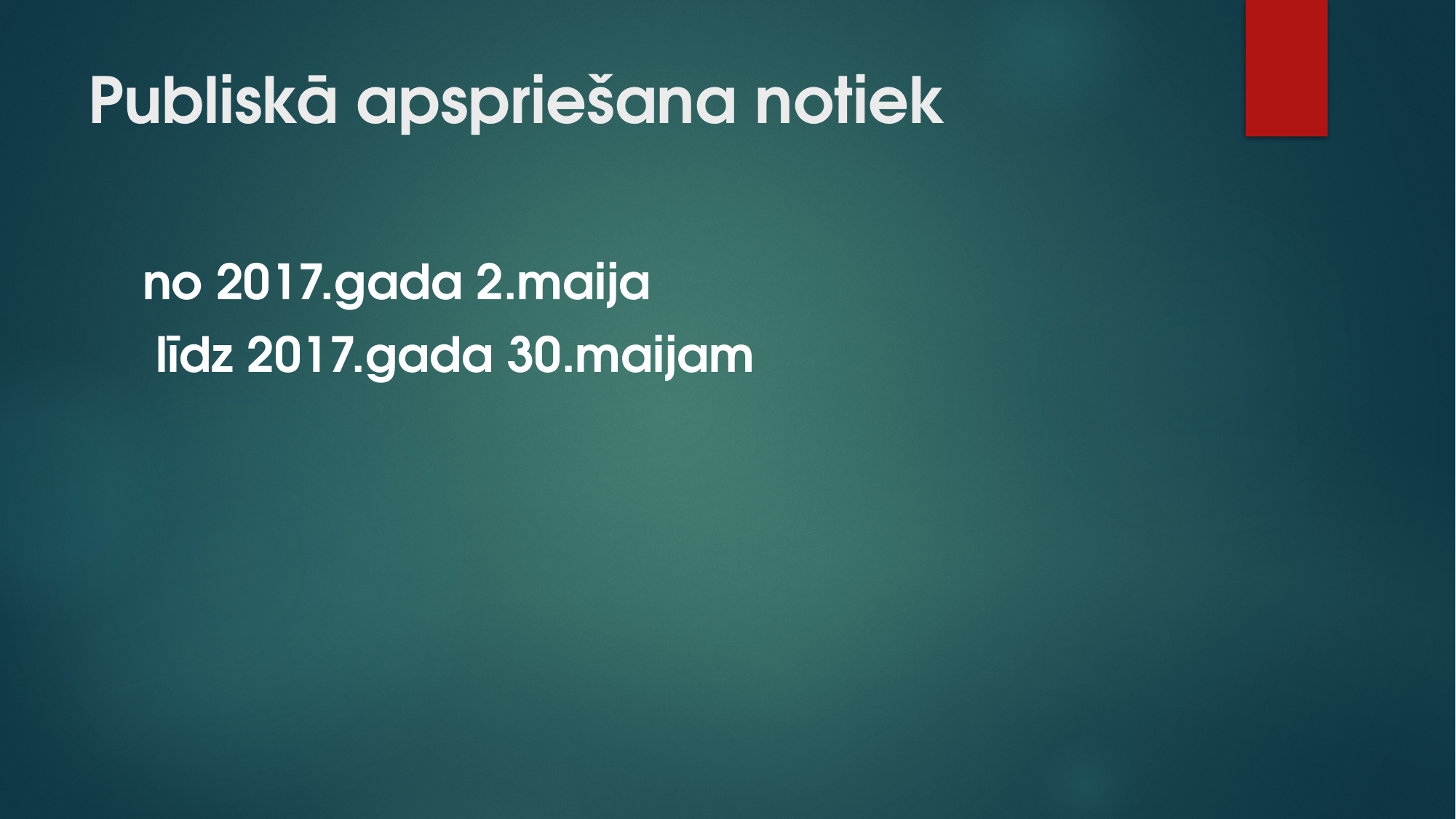

# Publiskā apspriešana notiek
no 2017.gada 2.maija
 līdz 2017.gada 30.maijam